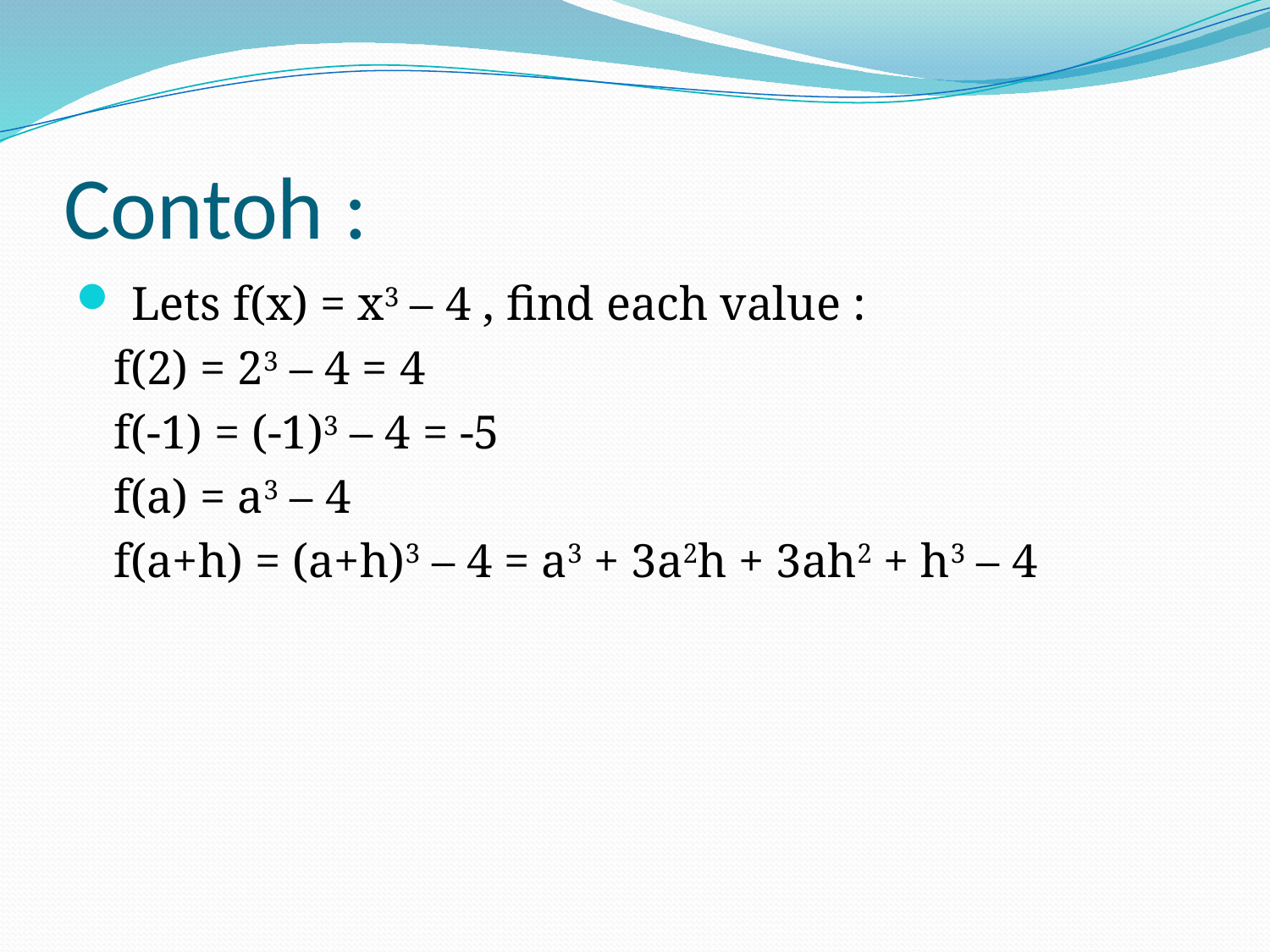

# Contoh :
 Lets f(x) = x3 – 4 , find each value :
	f(2) = 23 – 4 = 4
	f(-1) = (-1)3 – 4 = -5
	f(a) = a3 – 4
	f(a+h) = (a+h)3 – 4 = a3 + 3a2h + 3ah2 + h3 – 4